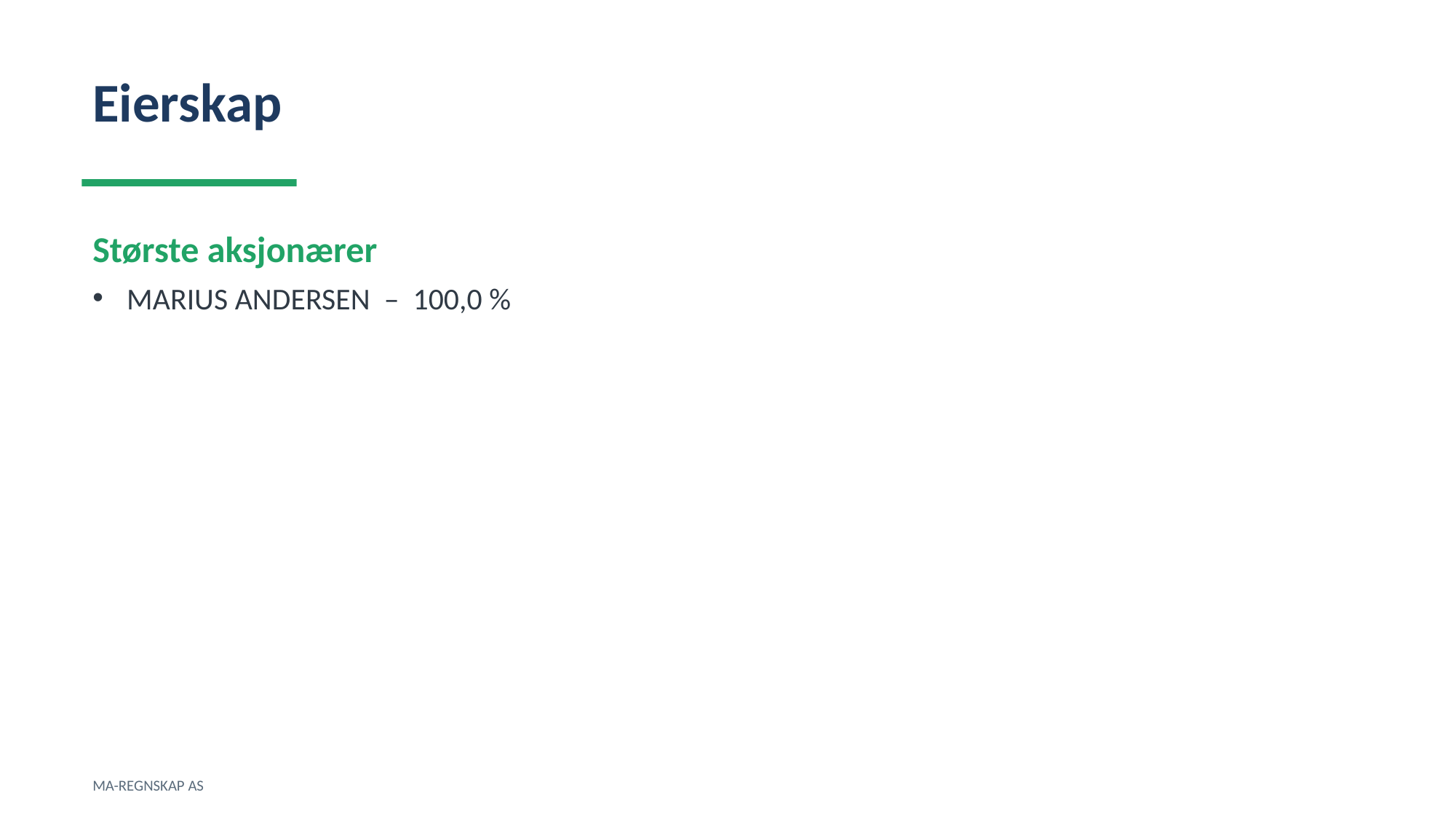

Eierskap

Største aksjonærer
MARIUS ANDERSEN  –  100,0 %
MA-REGNSKAP AS